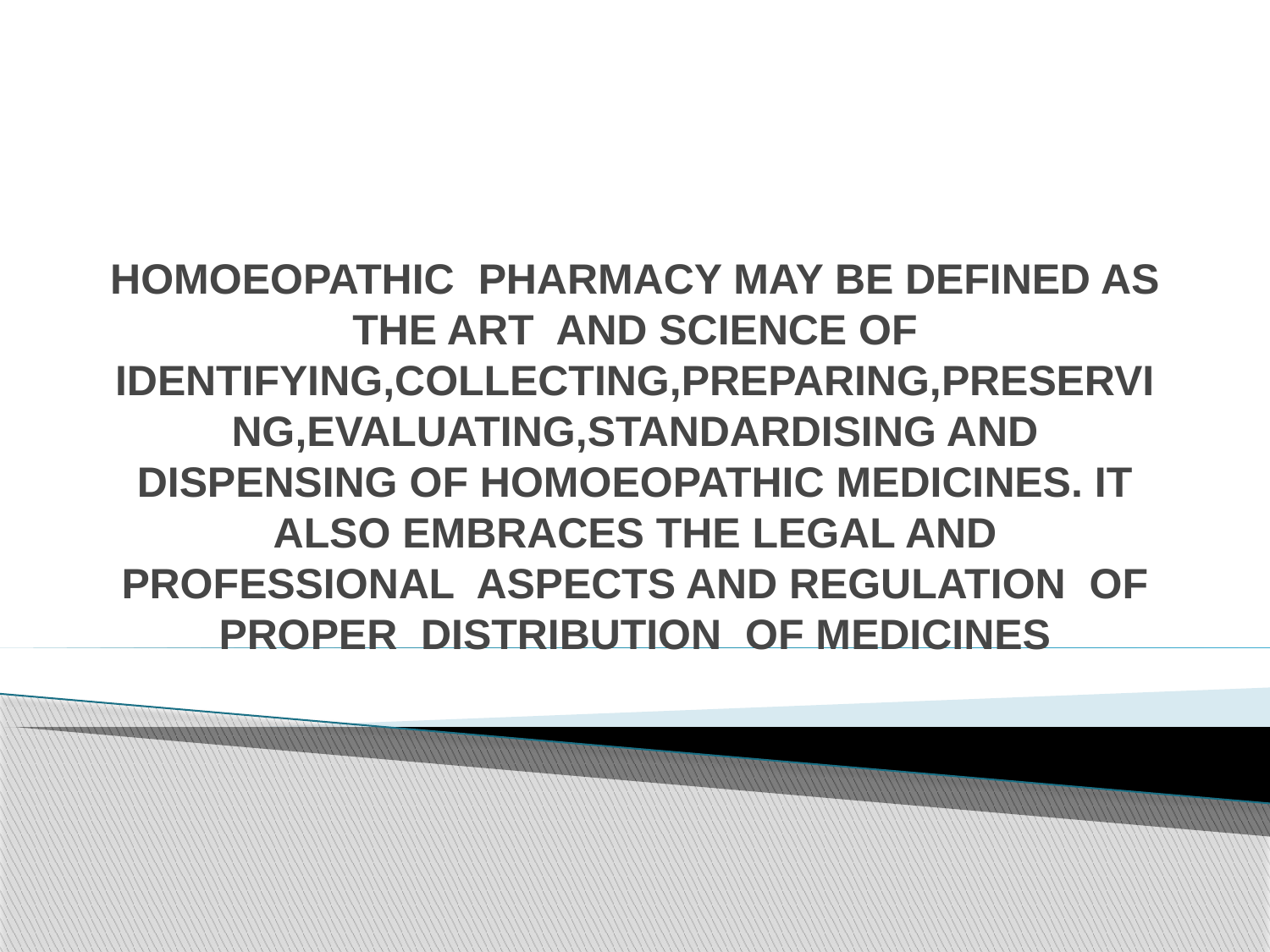

# HOMOEOPATHIC  PHARMACY MAY BE DEFINED AS THE ART  AND SCIENCE OF IDENTIFYING,COLLECTING,PREPARING,PRESERVING,EVALUATING,STANDARDISING AND DISPENSING OF HOMOEOPATHIC MEDICINES. IT ALSO EMBRACES THE LEGAL AND PROFESSIONAL  ASPECTS AND REGULATION  OF PROPER  DISTRIBUTION  OF MEDICINES